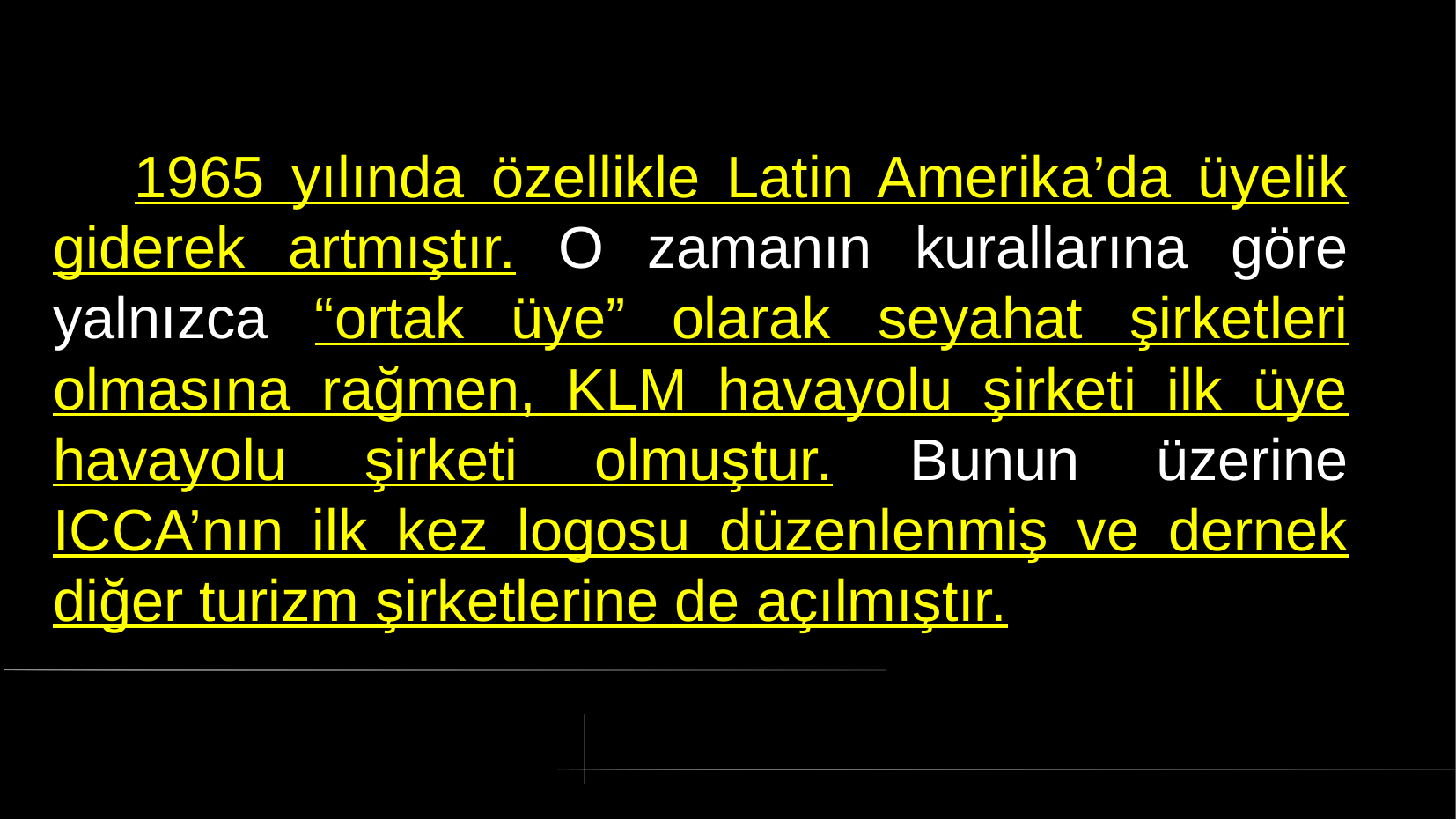

# 1965 yılında özellikle Latin Amerika’da üyelik giderek artmıştır. O zamanın kurallarına göre yalnızca “ortak üye” olarak seyahat şirketleri olmasına rağmen, KLM havayolu şirketi ilk üye havayolu şirketi olmuştur. Bunun üzerine ICCA’nın ilk kez logosu düzenlenmiş ve dernek diğer turizm şirketlerine de açılmıştır.